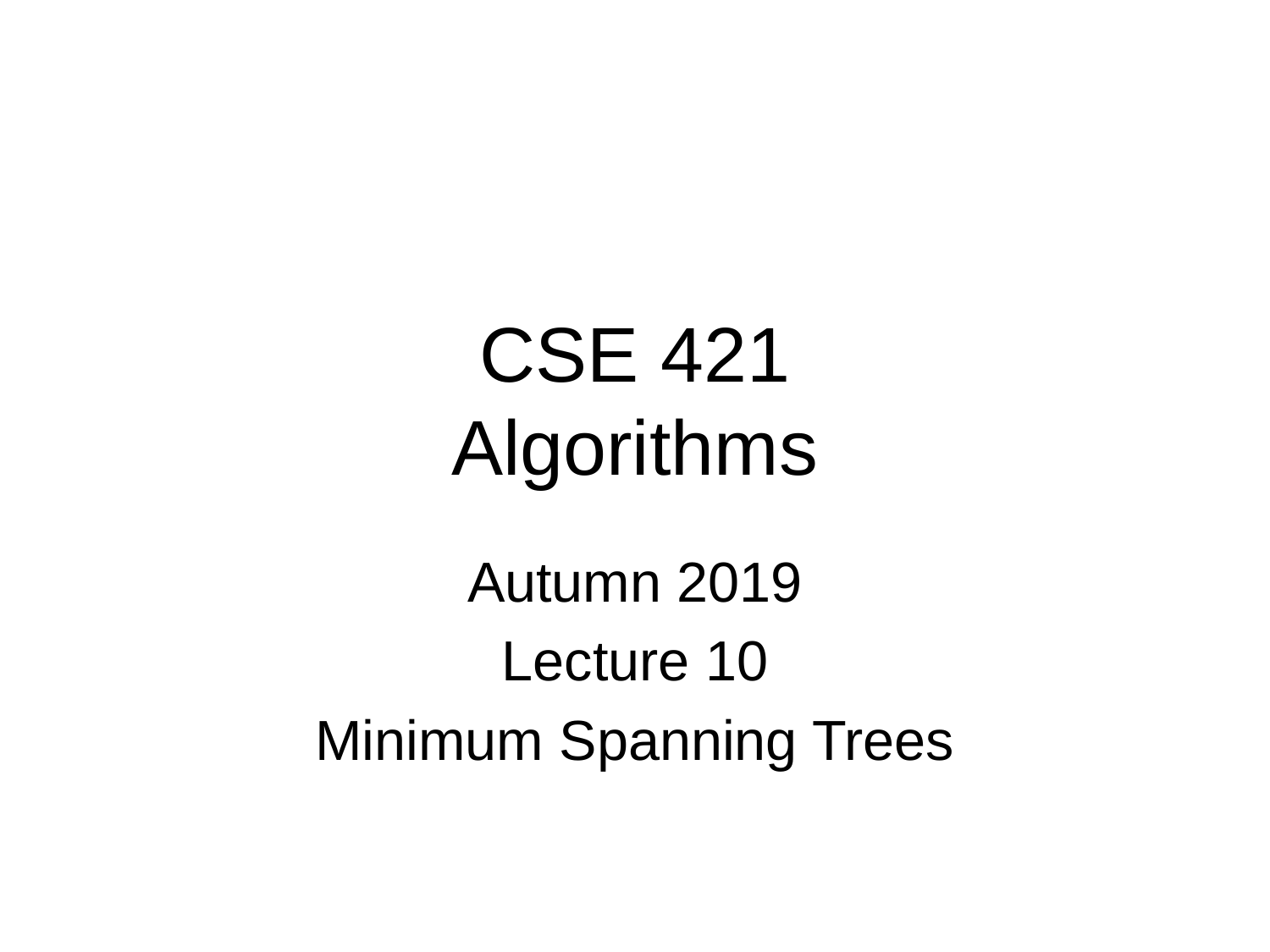

# CSE 421 Algorithms
Autumn 2019
Lecture 10
Minimum Spanning Trees